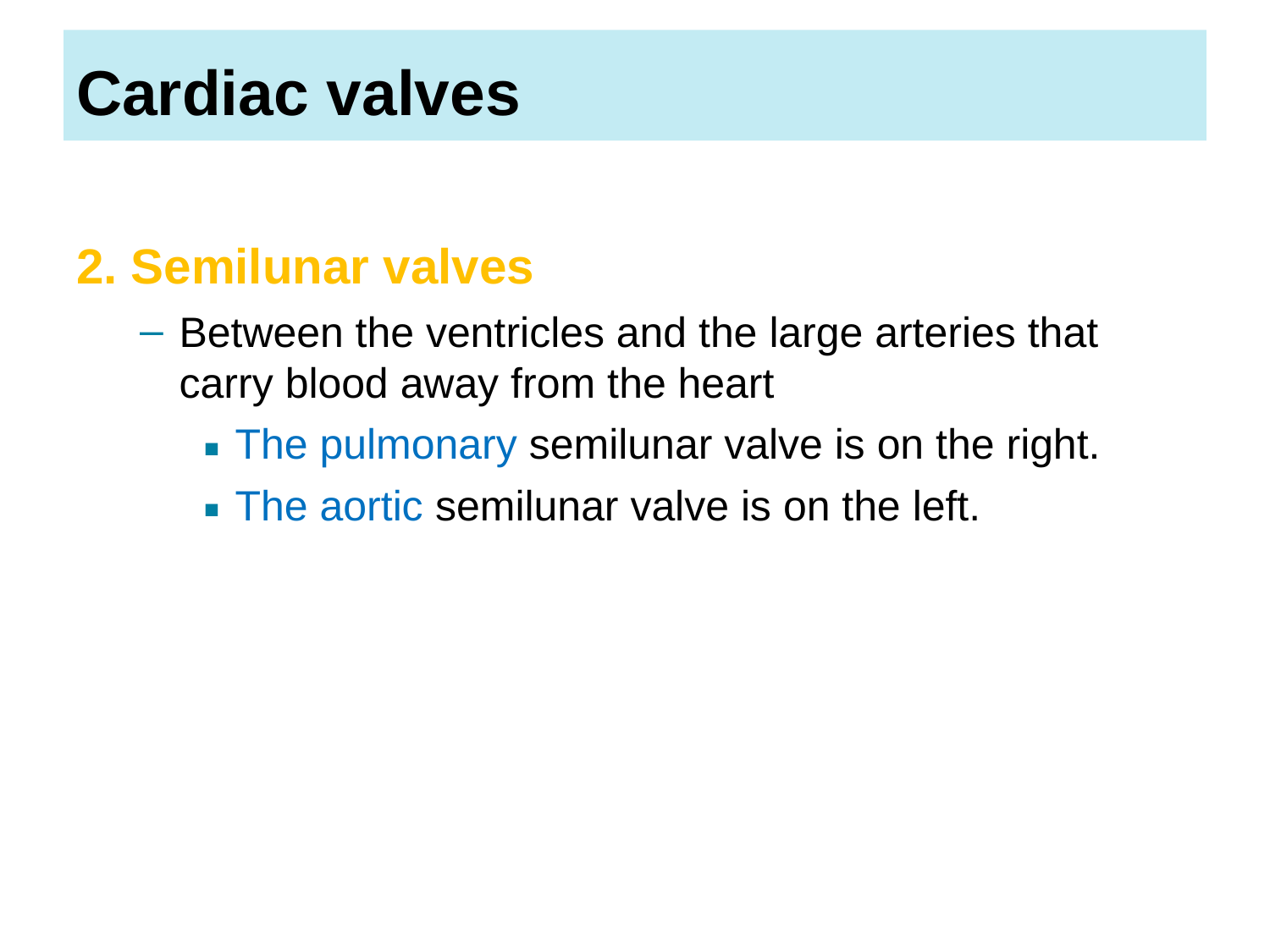

22
# Cardiac valves
2. Semilunar valves
Between the ventricles and the large arteries that carry blood away from the heart
The pulmonary semilunar valve is on the right.
The aortic semilunar valve is on the left.